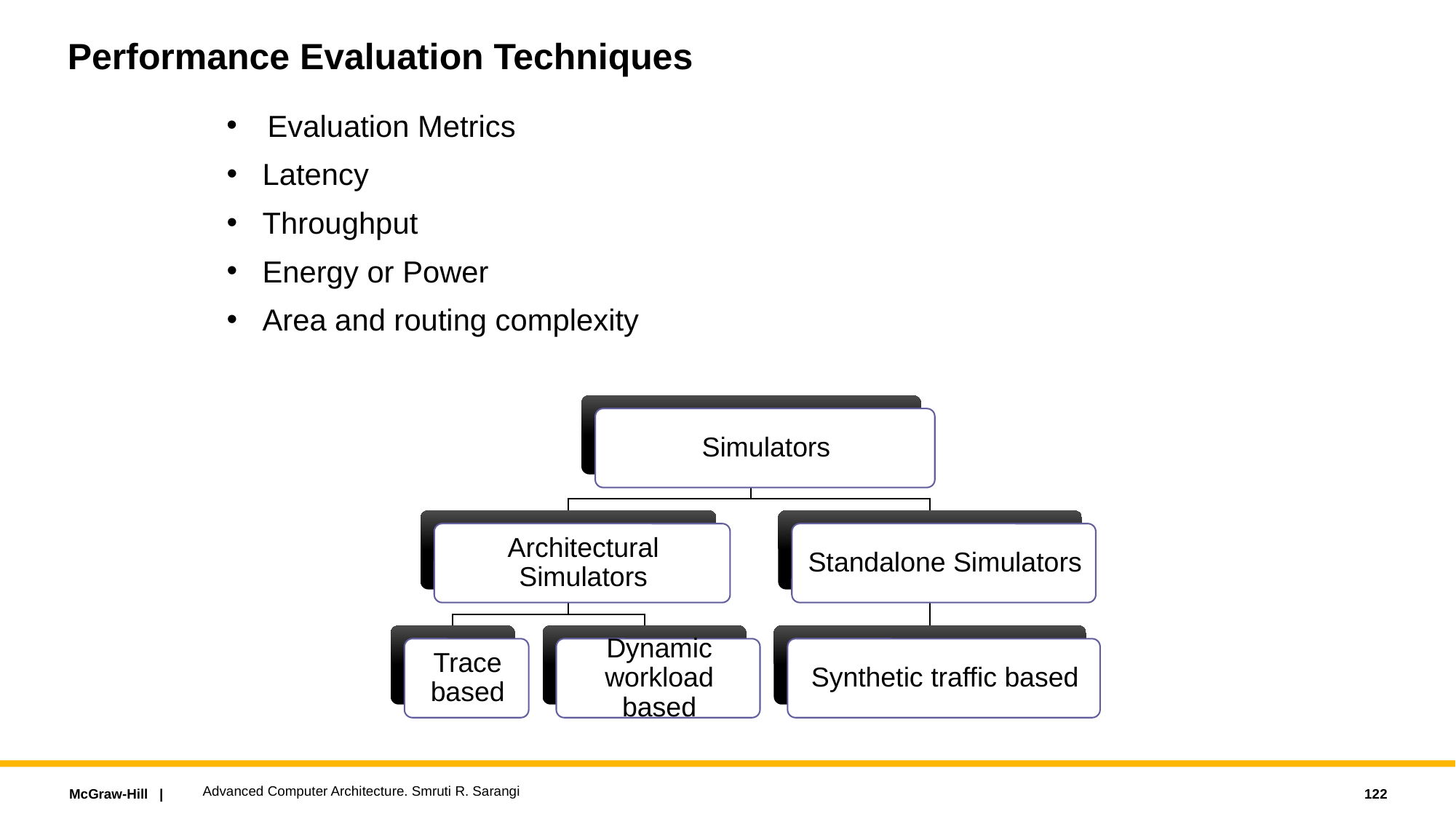

# Performance Evaluation Techniques
Evaluation Metrics
 Latency
 Throughput
 Energy or Power
 Area and routing complexity

Simulators
Architectural Simulators
Trace based
Dynamic workload based
Standalone Simulators
Synthetic traffic based
Advanced Computer Architecture. Smruti R. Sarangi
122